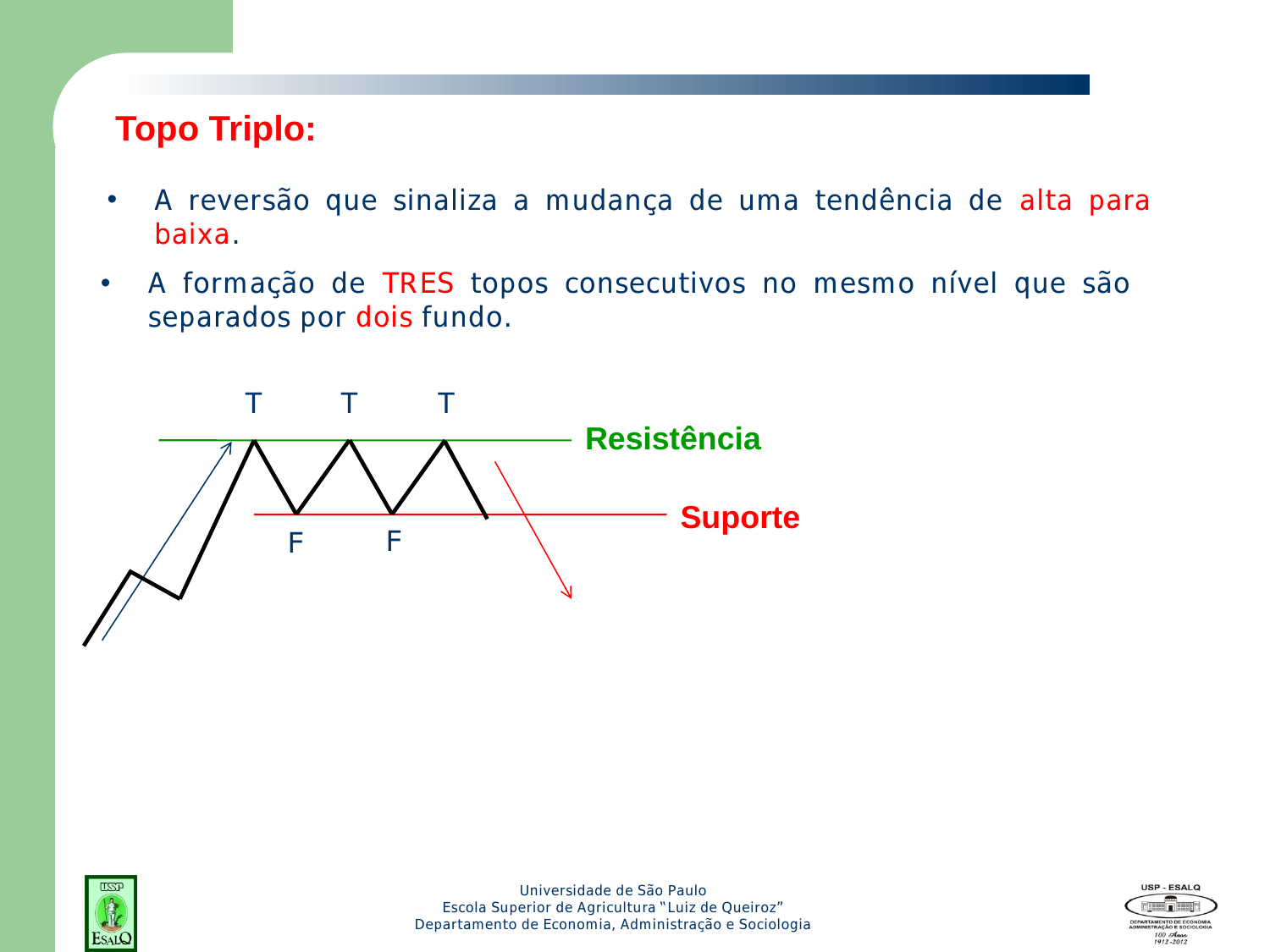

Topo Triplo:
A reversão que sinaliza a mudança de uma tendência de alta para baixa.
A formação de TRES topos consecutivos no mesmo nível que são separados por dois fundo.
T
T
T
F
F
Resistência

Suporte